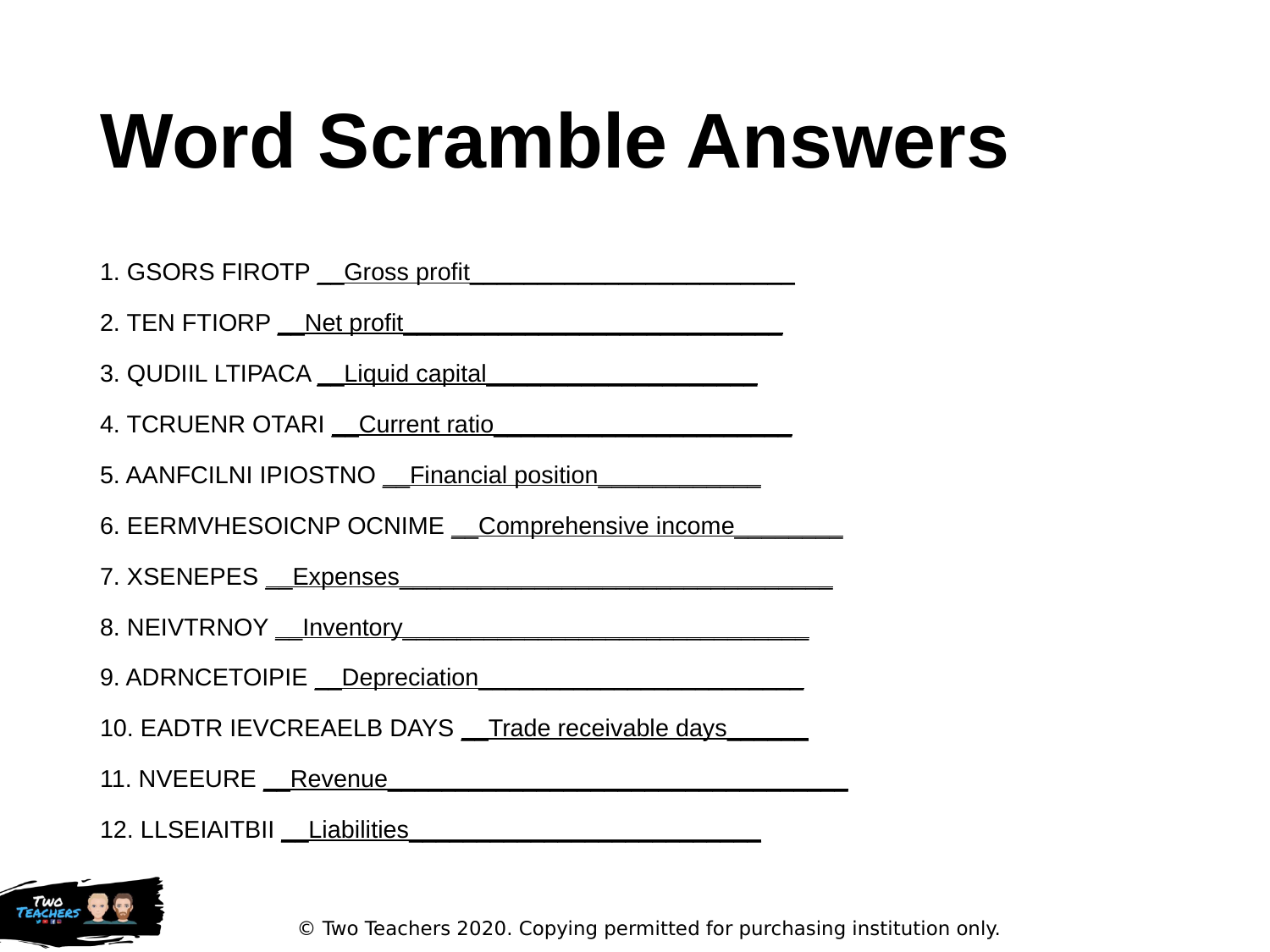

# Word Scramble Answers
1. GSORS FIROTP __Gross profit________________________
2. TEN FTIORP __Net profit____________________________
3. QUDIIL LTIPACA __Liquid capital____________________
4. TCRUENR OTARI __Current ratio______________________
5. AANFCILNI IPIOSTNO __Financial position____________
6. EERMVHESOICNP OCNIME __Comprehensive income________
7. XSENEPES __Expenses________________________________
8. NEIVTRNOY __Inventory______________________________
9. ADRNCETOIPIE __Depreciation________________________
10. EADTR IEVCREAELB DAYS __Trade receivable days______
11. NVEEURE __Revenue__________________________________
12. LLSEIAITBII __Liabilities__________________________